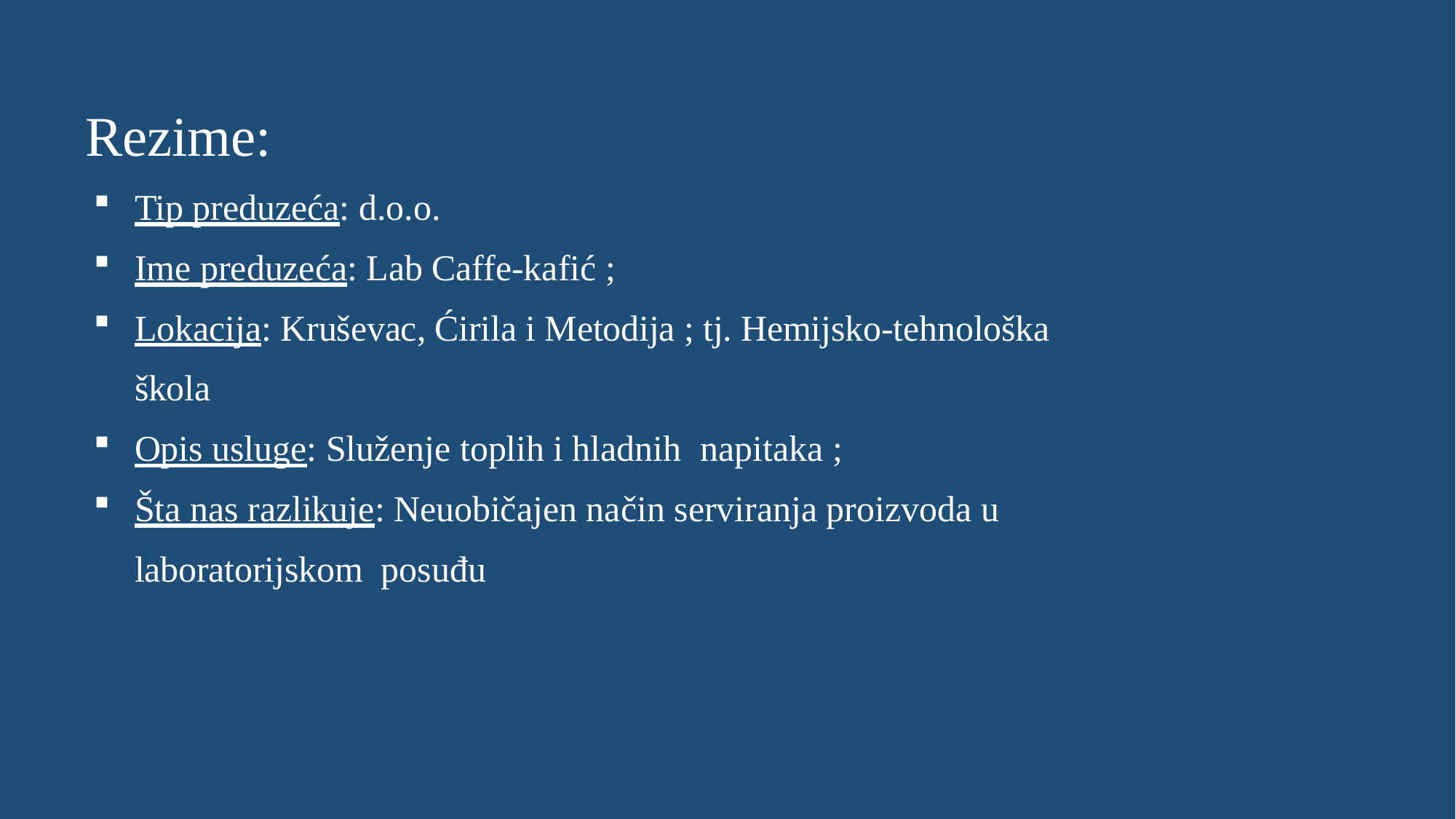

#
Rezime:
Tip preduzeća: d.o.o.
Ime preduzeća: Lab Caffe-kafić ;
Lokacija: Kruševac, Ćirila i Metodija ; tj. Hemijsko-tehnološka škola
Opis usluge: Služenje toplih i hladnih  napitaka ;
Šta nas razlikuje: Neuobičajen način serviranja proizvoda u laboratorijskom  posuđu